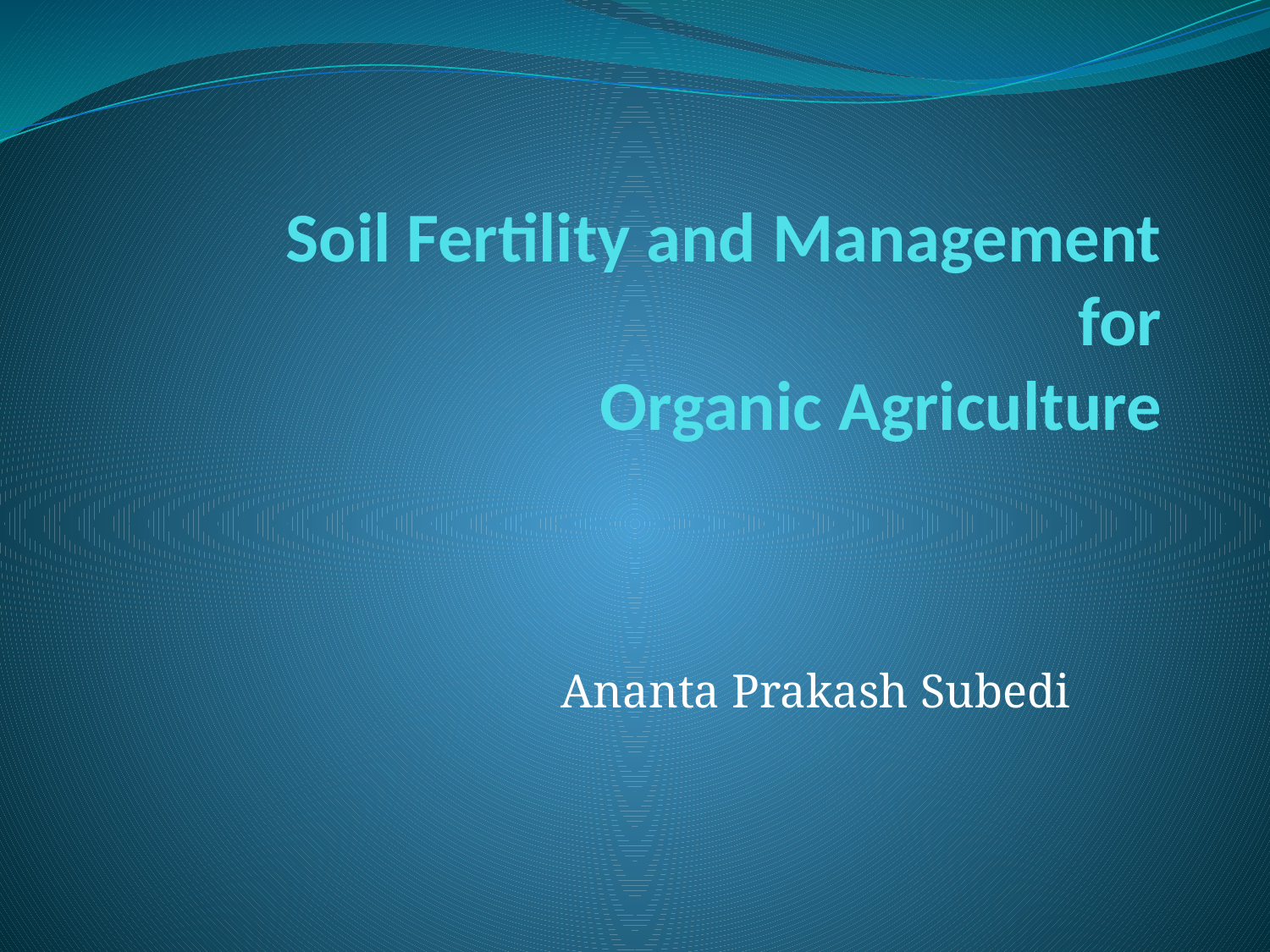

# Soil Fertility and Management for Organic Agriculture
Ananta Prakash Subedi